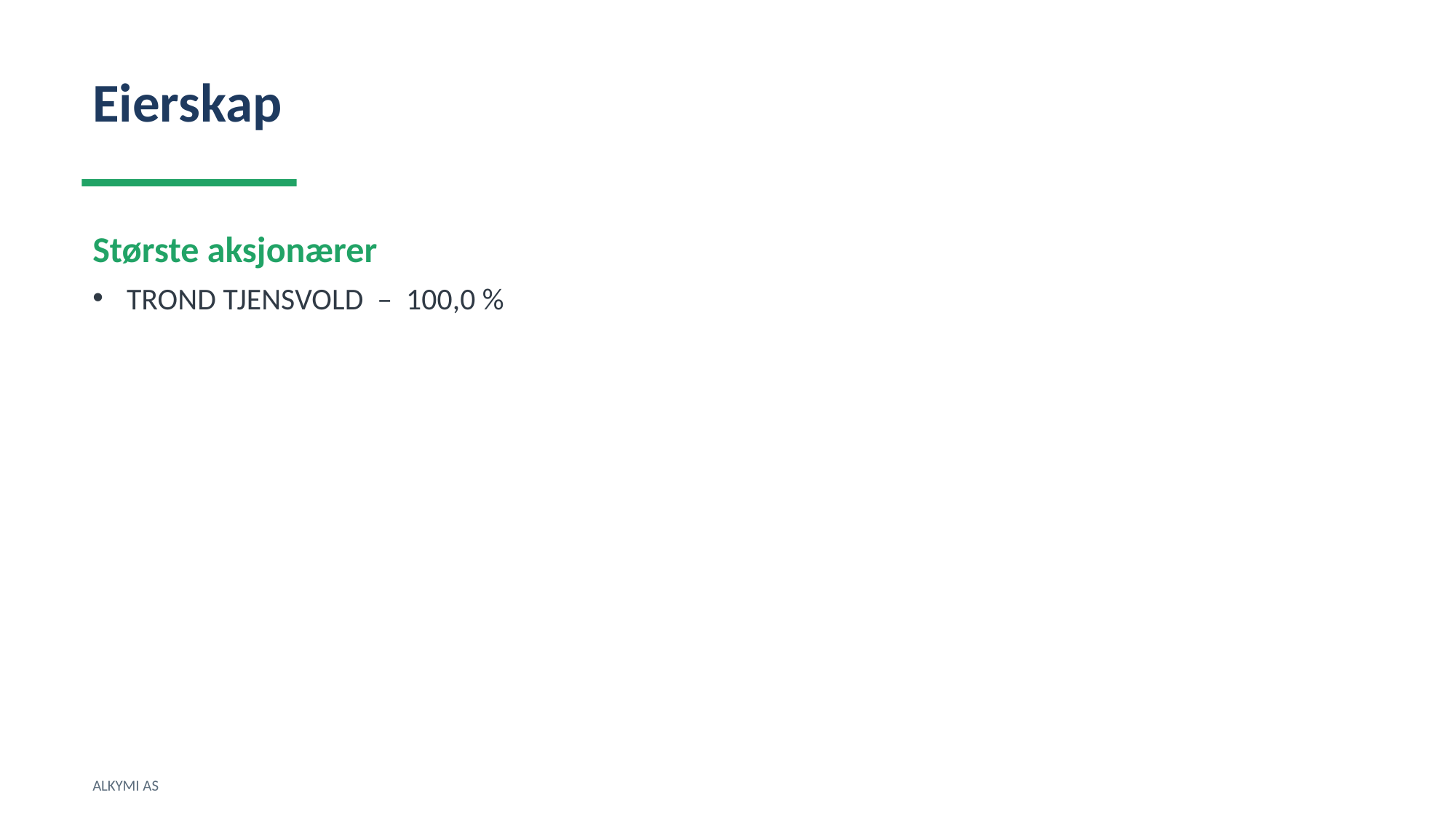

Eierskap

Største aksjonærer
TROND TJENSVOLD  –  100,0 %
ALKYMI AS